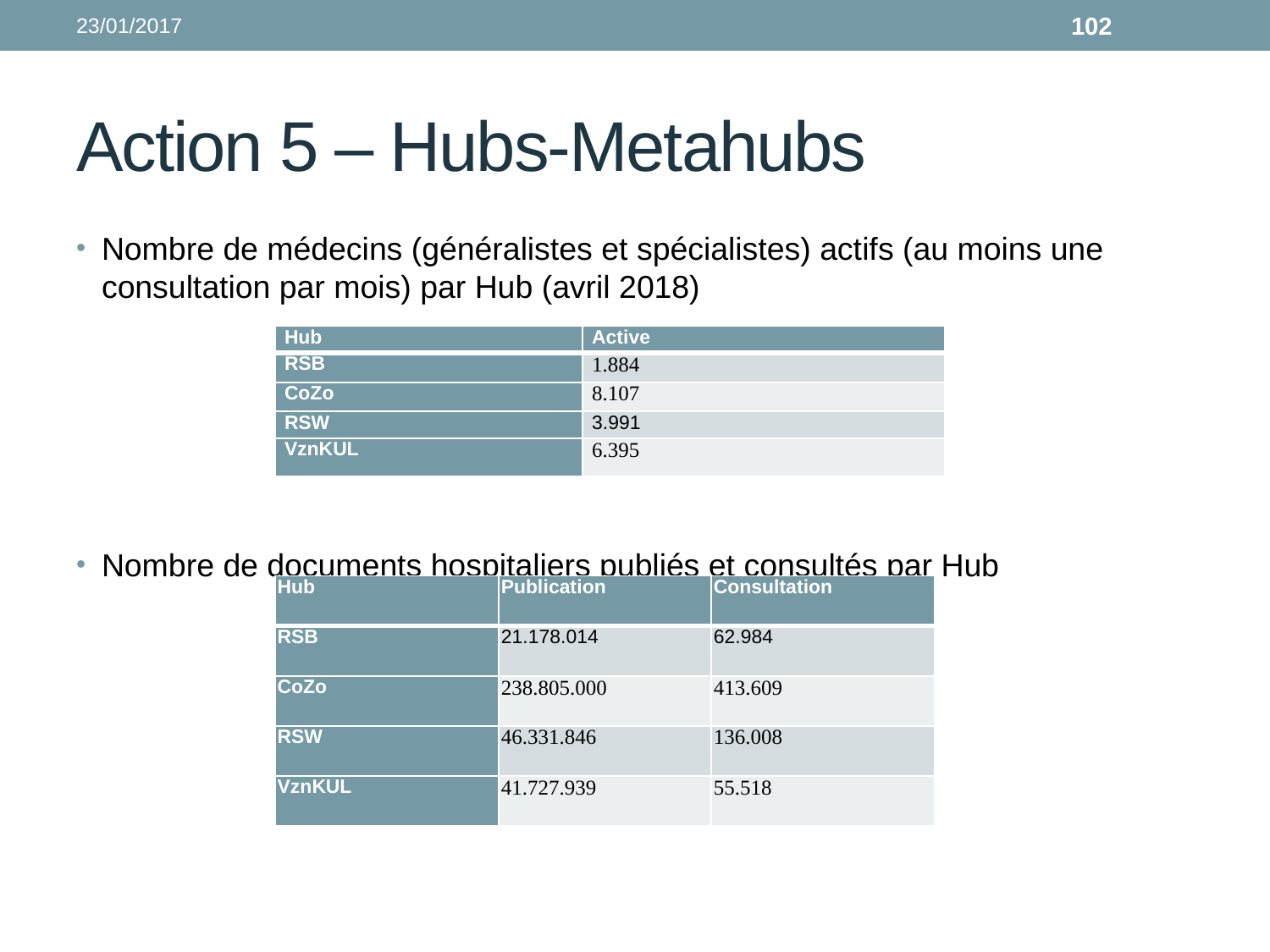

23/01/2017
102
# Action 5 – Hubs-Metahubs
Nombre de médecins (généralistes et spécialistes) actifs (au moins une consultation par mois) par Hub (avril 2018)

Nombre de documents hospitaliers publiés et consultés par Hub

| Hub | Active |
| --- | --- |
| RSB | 1.884 |
| CoZo | 8.107 |
| RSW | 3.991 |
| VznKUL | 6.395 |
| Hub | Publication | Consultation |
| --- | --- | --- |
| RSB | 21.178.014 | 62.984 |
| CoZo | 238.805.000 | 413.609 |
| RSW | 46.331.846 | 136.008 |
| VznKUL | 41.727.939 | 55.518 |